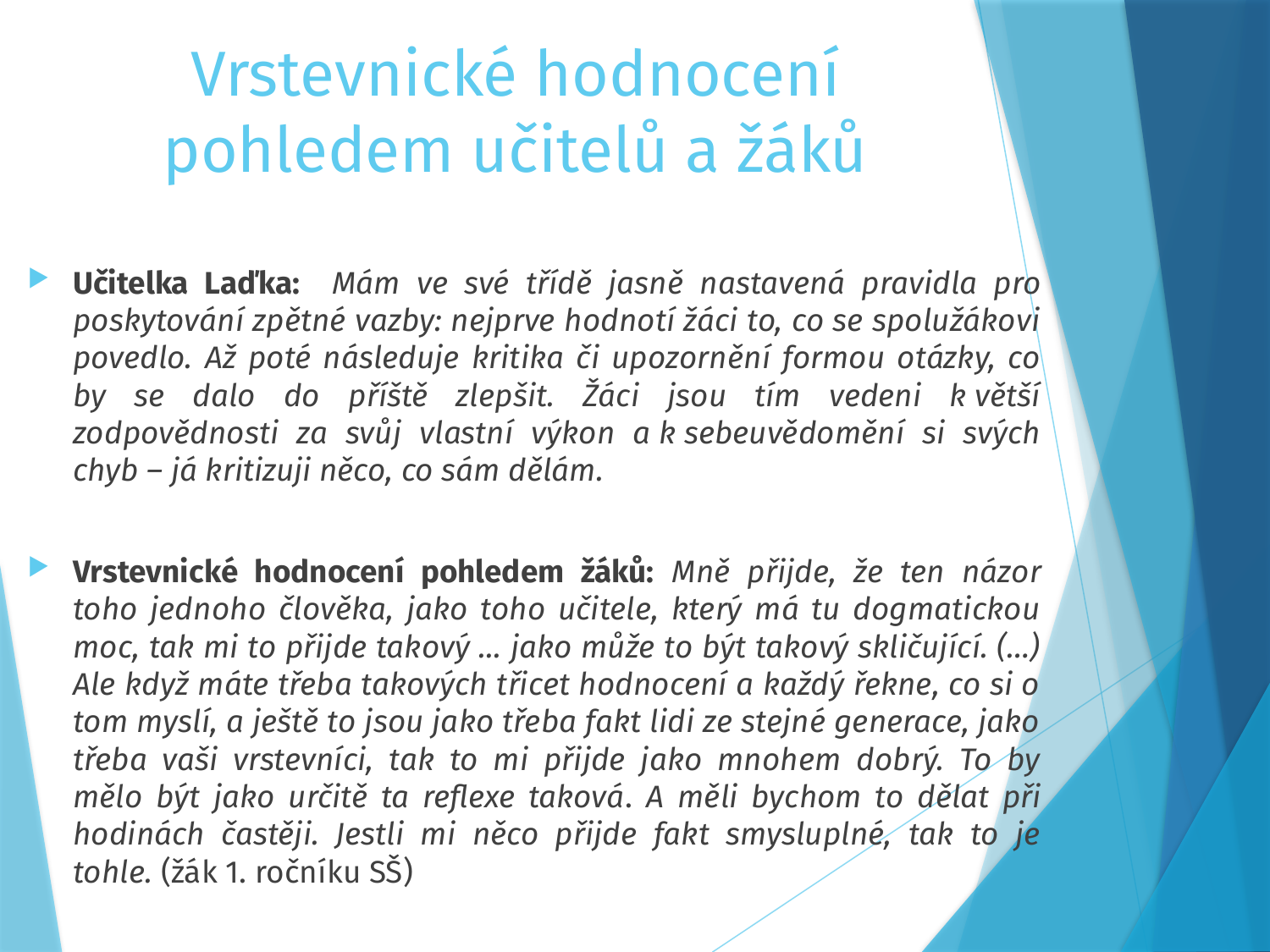

# Vrstevnické hodnocení pohledem učitelů a žáků
Učitelka Laďka:  Mám ve své třídě jasně nastavená pravidla pro poskytování zpětné vazby: nejprve hodnotí žáci to, co se spolužákovi povedlo. Až poté následuje kritika či upozornění formou otázky, co by se dalo do příště zlepšit. Žáci jsou tím vedeni k větší zodpovědnosti za svůj vlastní výkon a k sebeuvědomění si svých chyb – já kritizuji něco, co sám dělám.

Vrstevnické hodnocení pohledem žáků: Mně přijde, že ten názor toho jednoho člověka, jako toho učitele, který má tu dogmatickou moc, tak mi to přijde takový ... jako může to být takový skličující. (…) Ale když máte třeba takových třicet hodnocení a každý řekne, co si o tom myslí, a ještě to jsou jako třeba fakt lidi ze stejné generace, jako třeba vaši vrstevníci, tak to mi přijde jako mnohem dobrý. To by mělo být jako určitě ta reflexe taková. A měli bychom to dělat při hodinách častěji. Jestli mi něco přijde fakt smysluplné, tak to je tohle. (žák 1. ročníku SŠ)